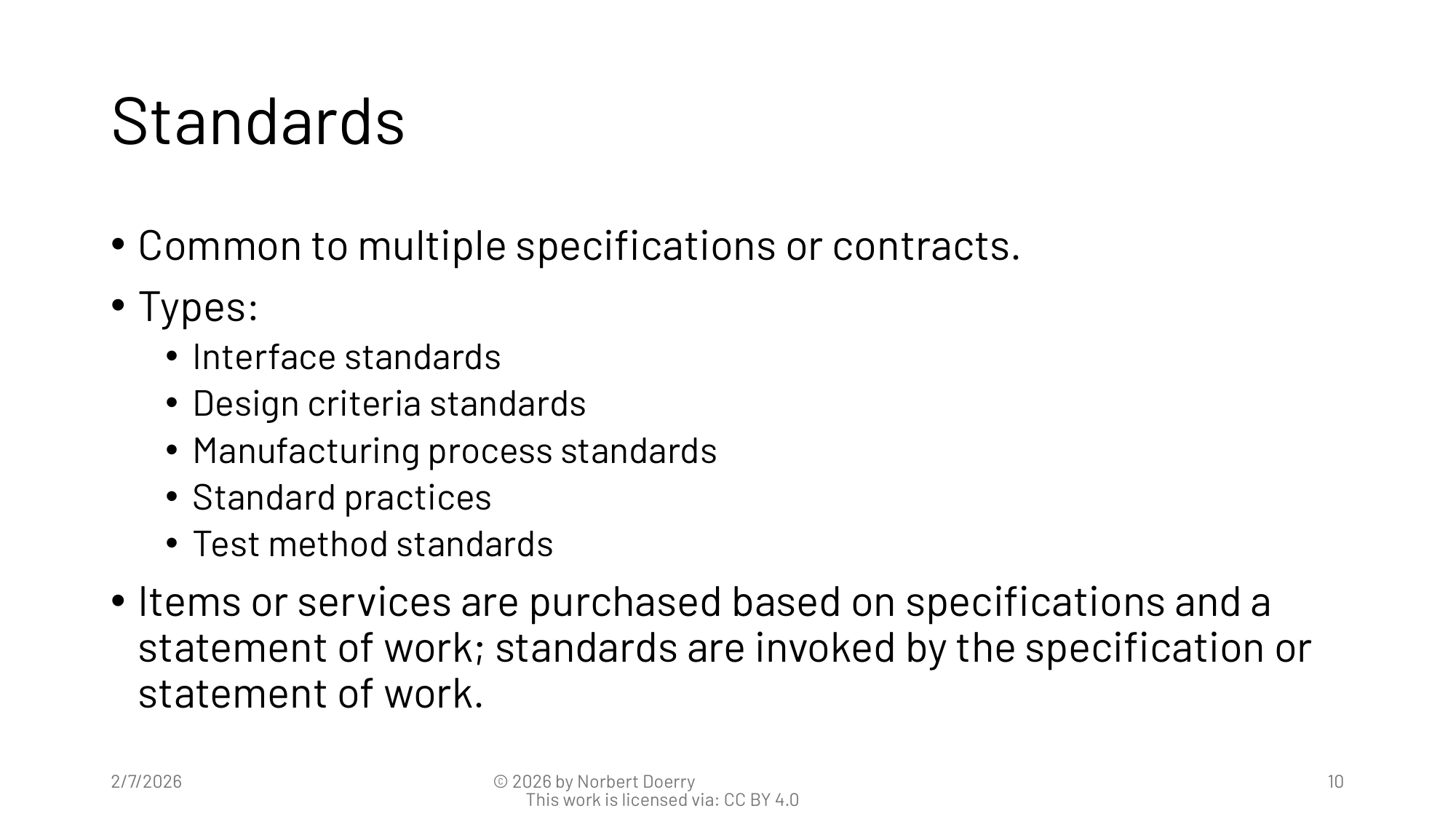

# Standards
Common to multiple specifications or contracts.
Types:
Interface standards
Design criteria standards
Manufacturing process standards
Standard practices
Test method standards
Items or services are purchased based on specifications and a statement of work; standards are invoked by the specification or statement of work.
2/7/2026
© 2026 by Norbert Doerry                                                                                  This work is licensed via: CC BY 4.0
10